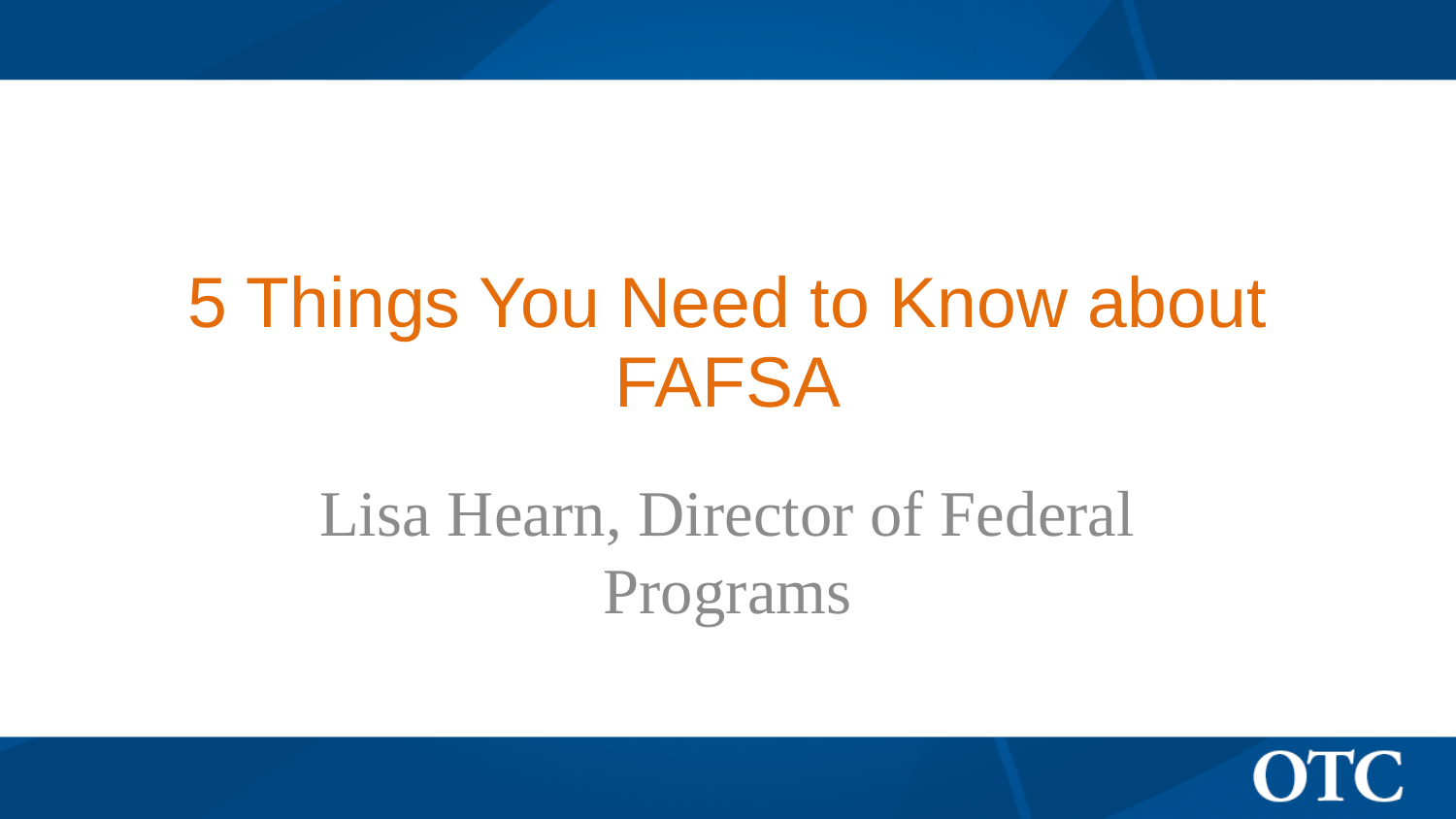

# 5 Things You Need to Know about FAFSA
Lisa Hearn, Director of Federal Programs